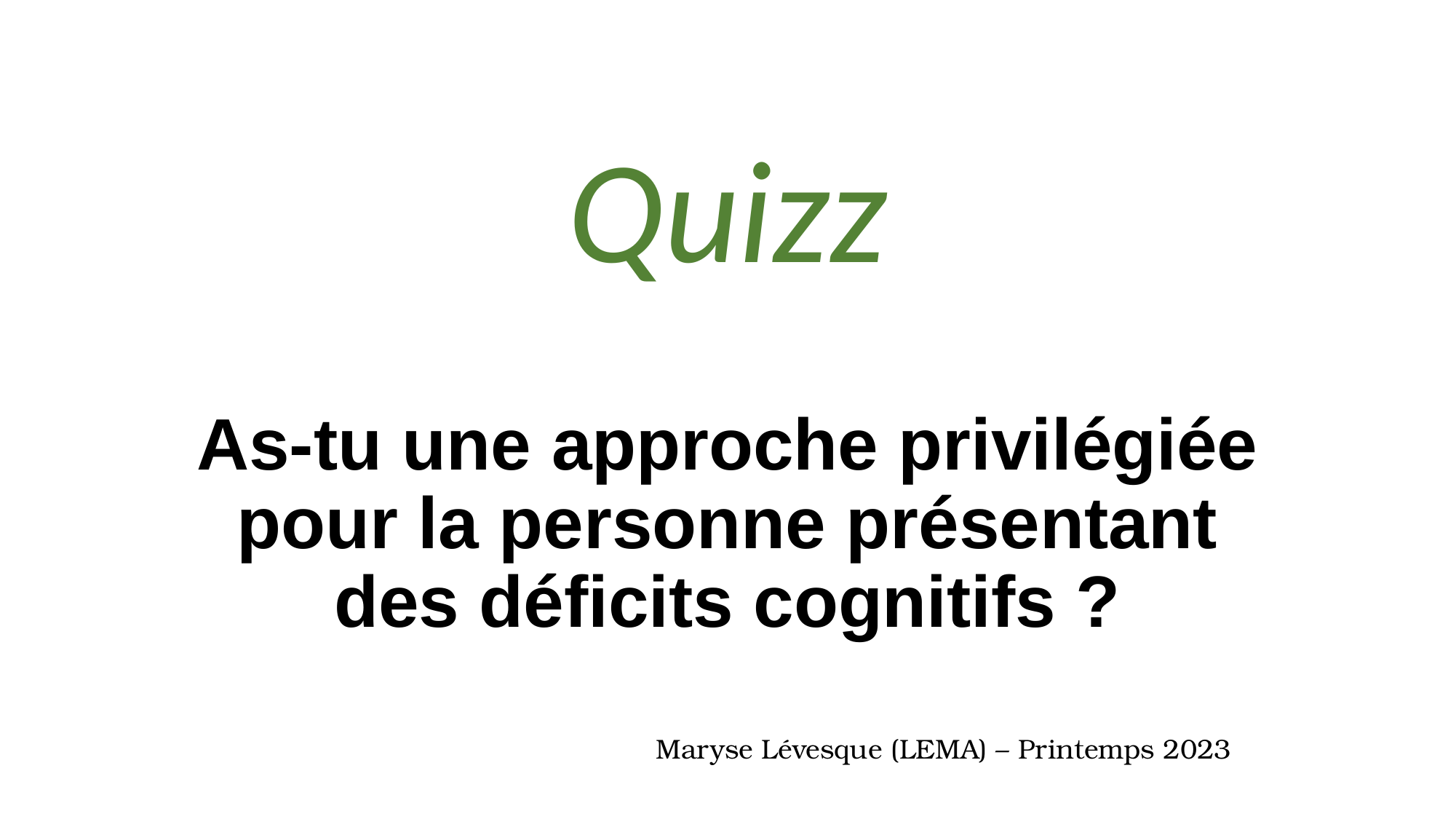

# Quizz

As-tu une approche privilégiée pour la personne présentant des déficits cognitifs ?
Maryse Lévesque (LEMA) – Printemps 2023